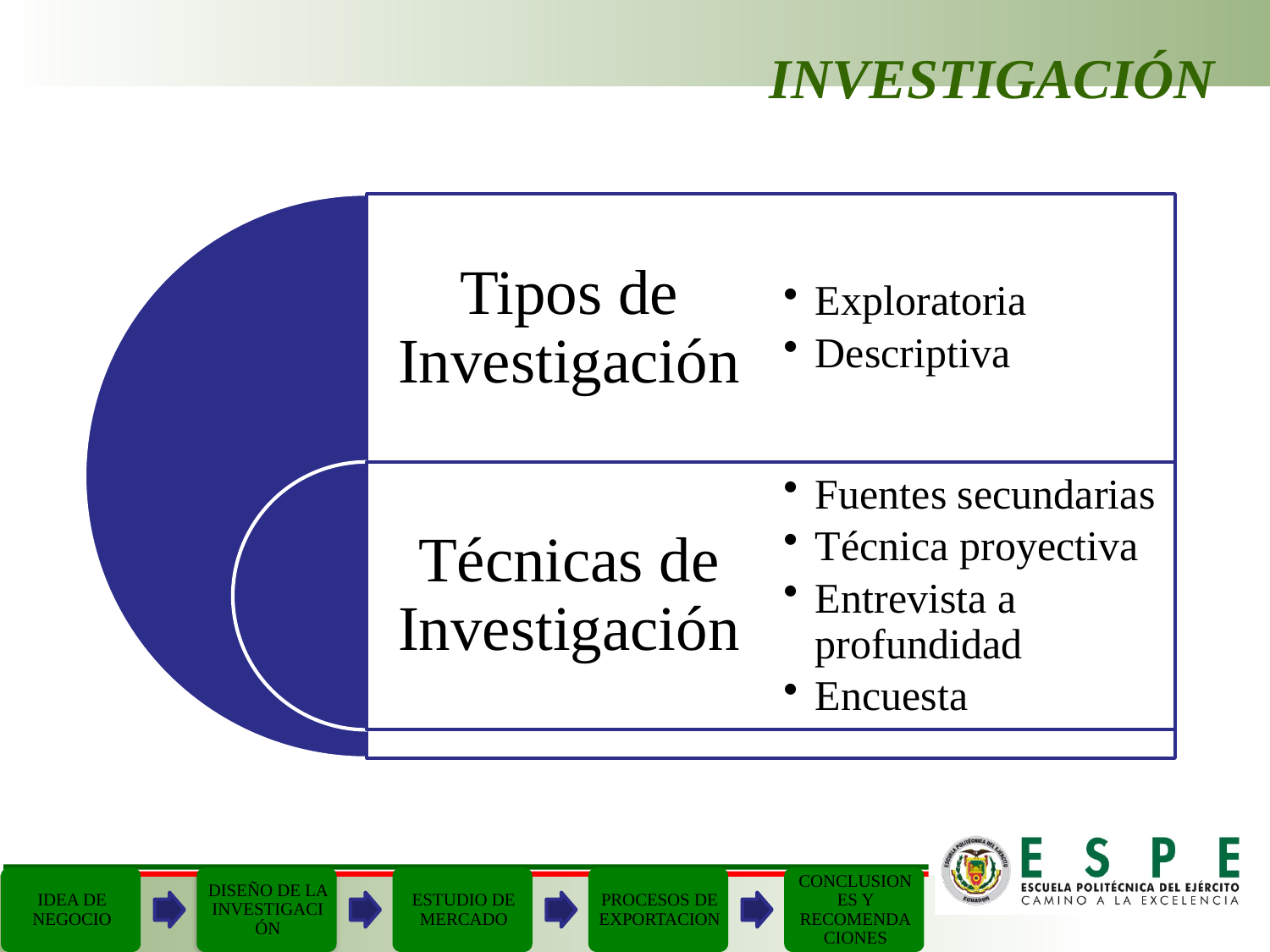

INVESTIGACIÓN
Tipos de Investigación
Técnicas de Investigación
Exploratoria
Descriptiva
Fuentes secundarias
Técnica proyectiva
Entrevista a profundidad
Encuesta
IDEA DE NEGOCIO

DISEÑO DE LA INVESTIGACIÓN

ESTUDIO DE MERCADO

PROCESOS DE EXPORTACION

CONCLUSIONES Y RECOMENDACIONES